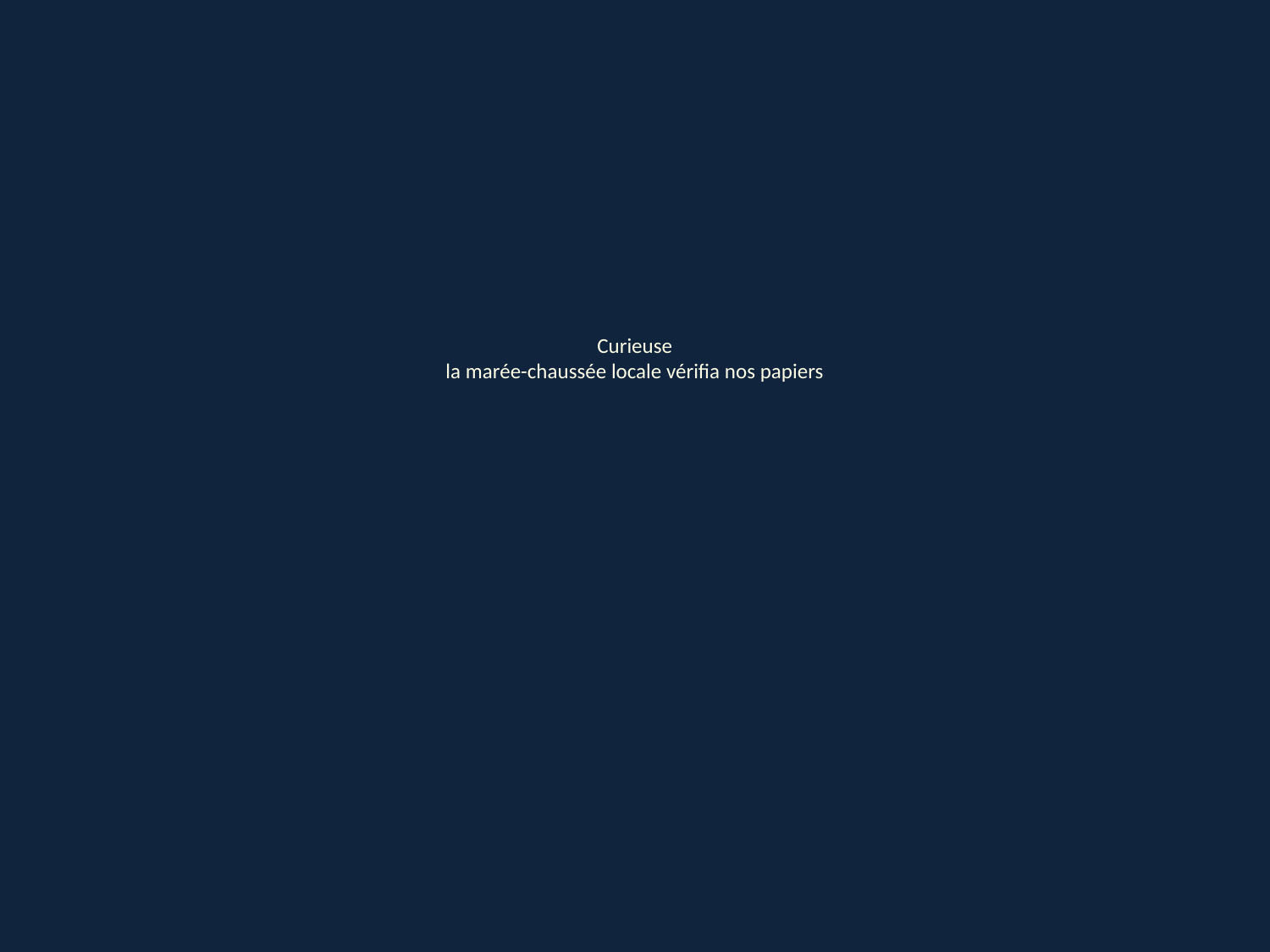

Curieuse
la marée-chaussée locale vérifia nos papiers